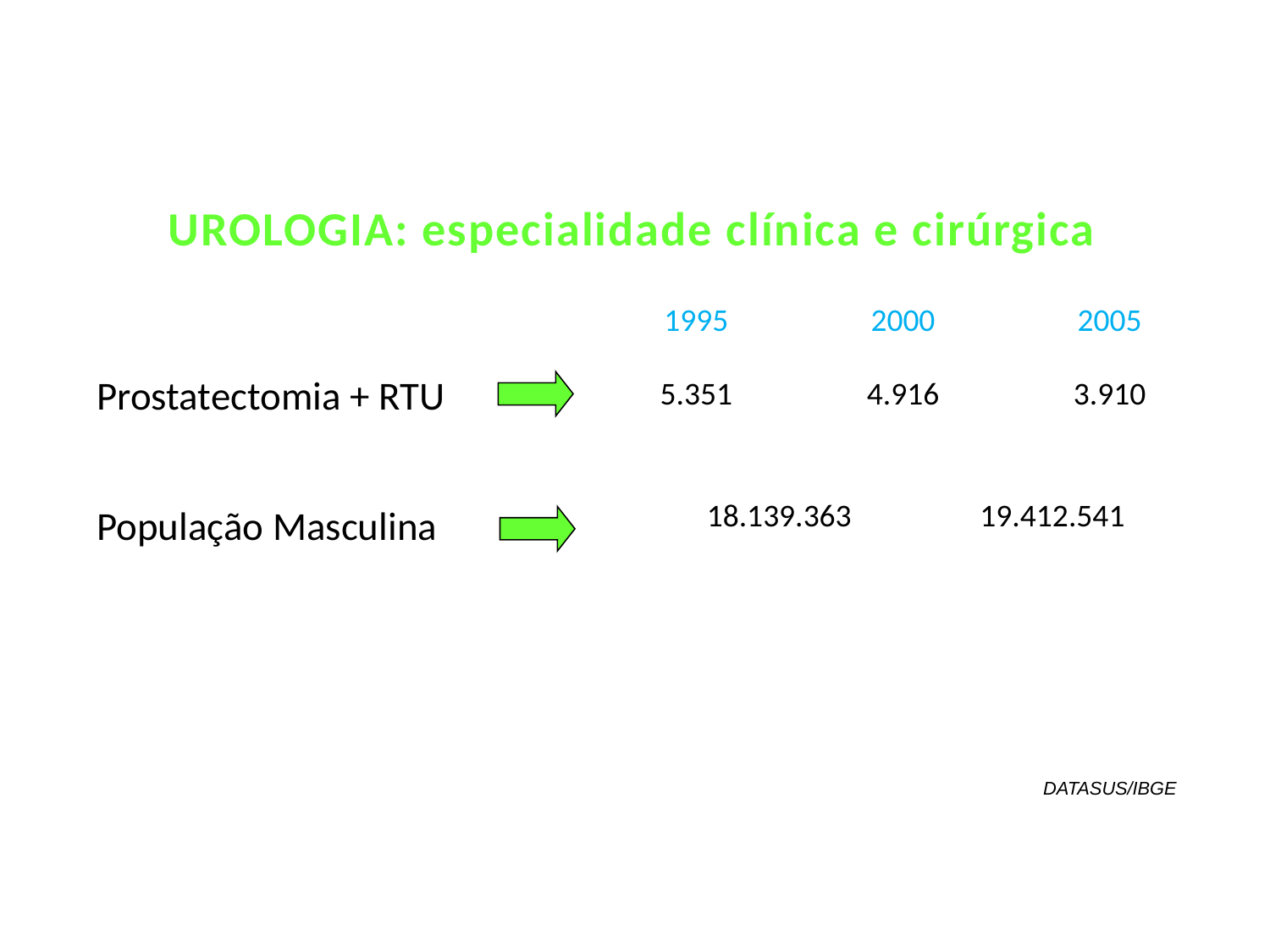

UROLOGIA: especialidade clínica e cirúrgica
| 1995 | 2000 | 2005 |
| --- | --- | --- |

Prostatectomia + RTU
| 5.351 | 4.916 | 3.910 |
| --- | --- | --- |

| 18.139.363 | 19.412.541 |
| --- | --- |
População Masculina
DATASUS/IBGE